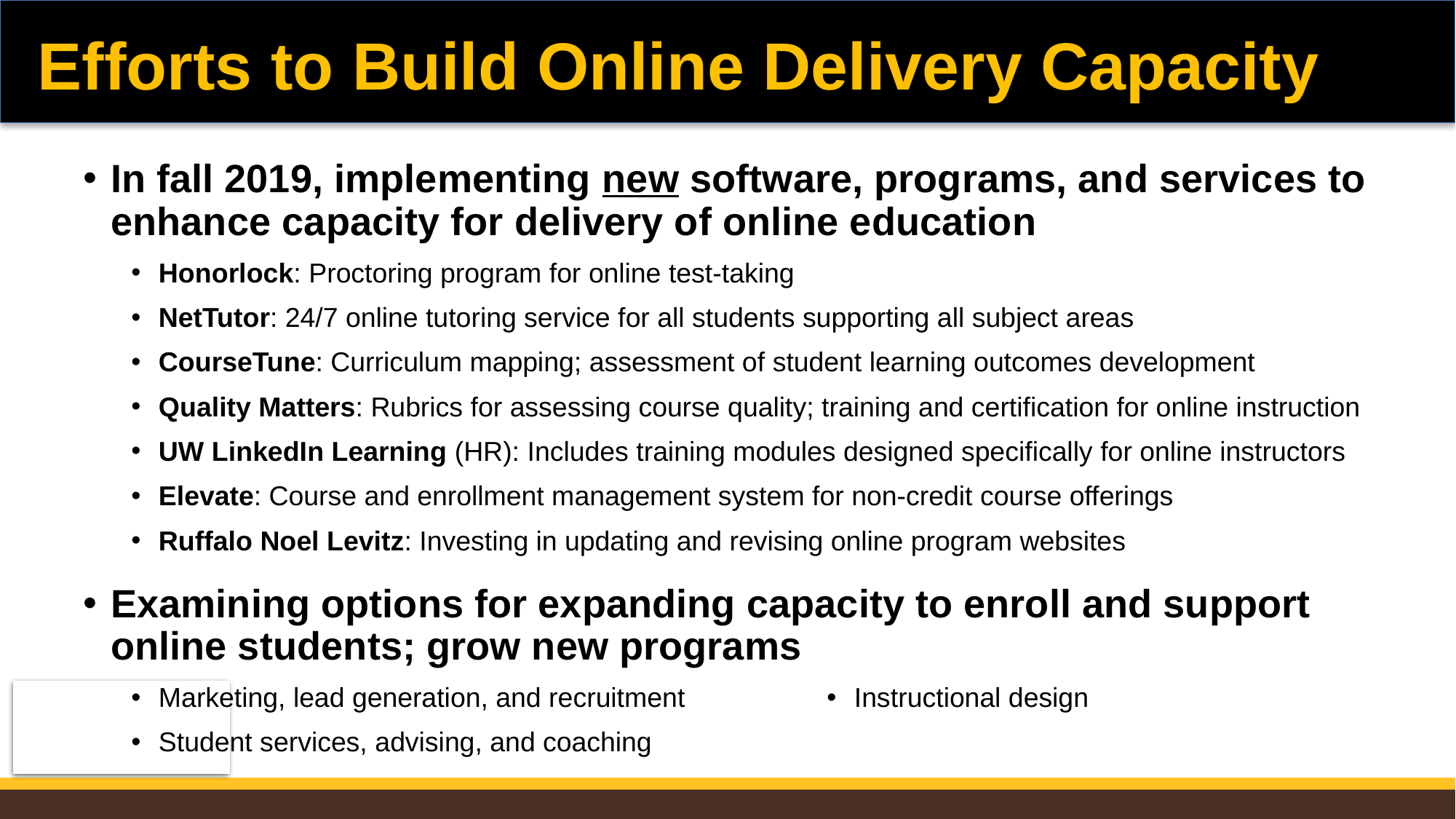

# Efforts to Build Online Delivery Capacity
In fall 2019, implementing new software, programs, and services to enhance capacity for delivery of online education
Honorlock: Proctoring program for online test-taking
NetTutor: 24/7 online tutoring service for all students supporting all subject areas
CourseTune: Curriculum mapping; assessment of student learning outcomes development
Quality Matters: Rubrics for assessing course quality; training and certification for online instruction
UW LinkedIn Learning (HR): Includes training modules designed specifically for online instructors
Elevate: Course and enrollment management system for non-credit course offerings
Ruffalo Noel Levitz: Investing in updating and revising online program websites
Examining options for expanding capacity to enroll and support online students; grow new programs
Marketing, lead generation, and recruitment
Student services, advising, and coaching

Instructional design